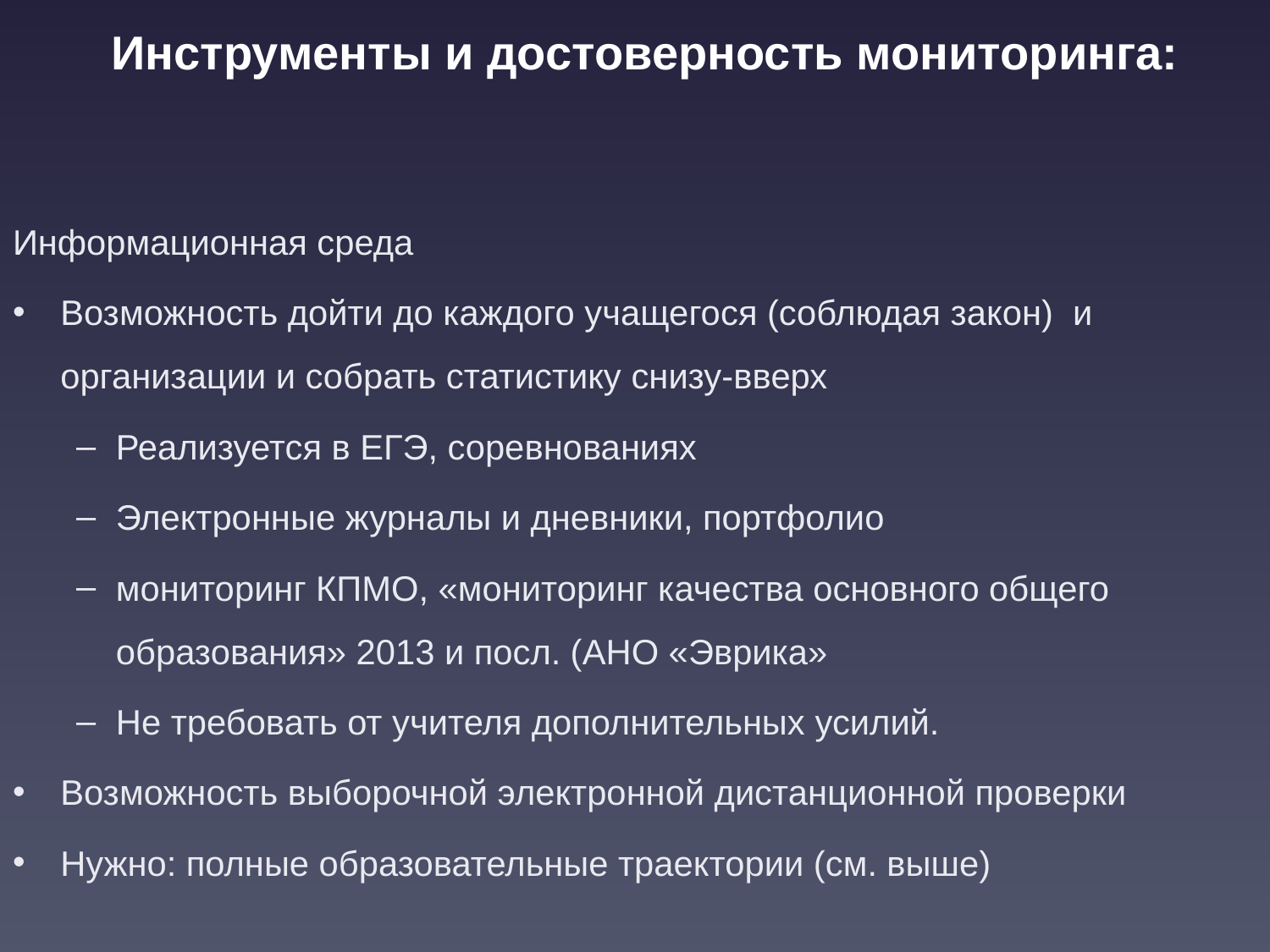

# Инструменты и достоверность мониторинга:
Информационная среда
Возможность дойти до каждого учащегося (соблюдая закон)  и организации и собрать статистику снизу-вверх
Реализуется в ЕГЭ, соревнованиях
Электронные журналы и дневники, портфолио
мониторинг КПМО, «мониторинг качества основного общего образования» 2013 и посл. (АНО «Эврика»
Не требовать от учителя дополнительных усилий.
Возможность выборочной электронной дистанционной проверки
Нужно: полные образовательные траектории (см. выше)